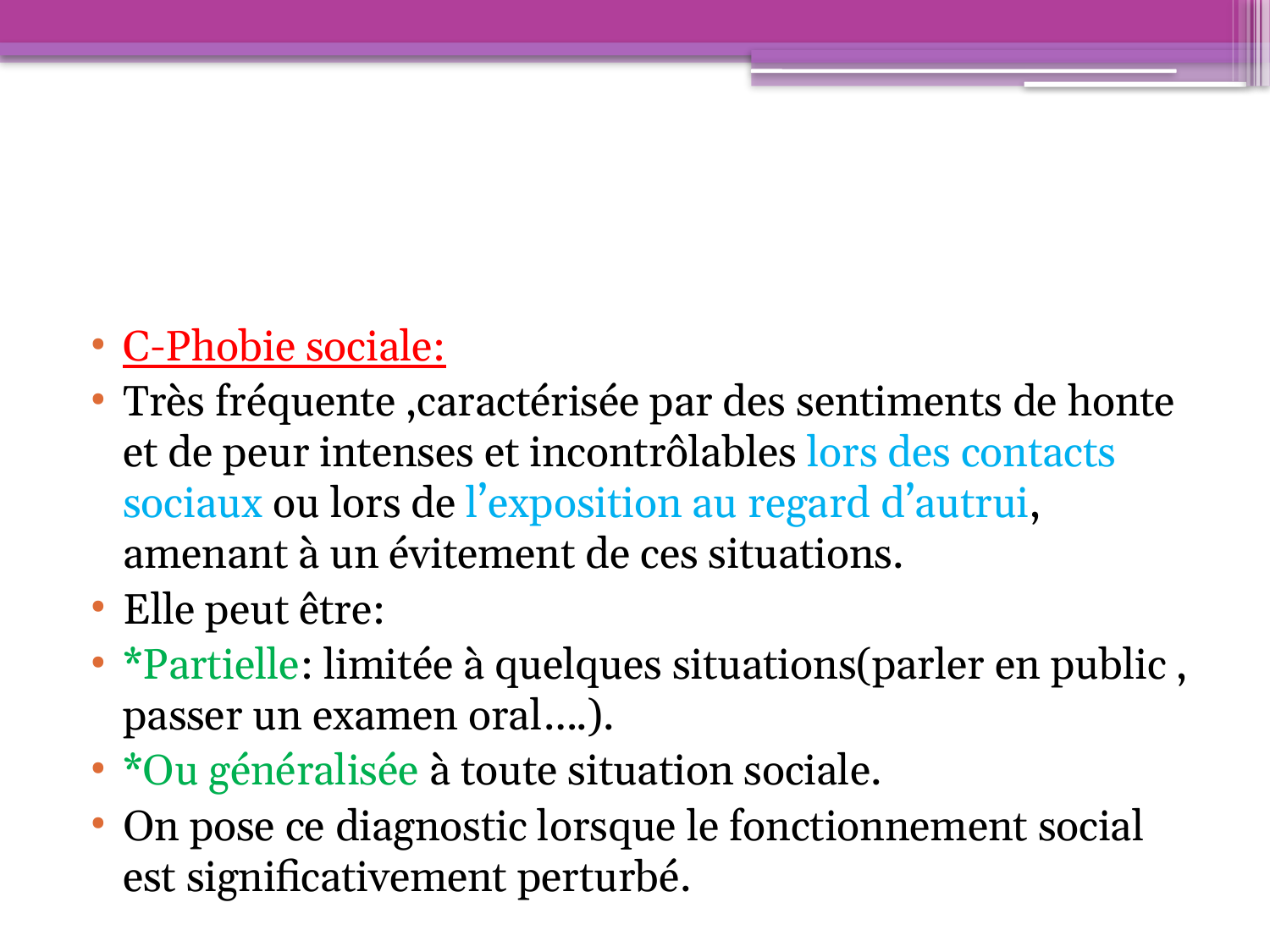

C-Phobie sociale:
Très fréquente ,caractérisée par des sentiments de honte et de peur intenses et incontrôlables lors des contacts sociaux ou lors de l’exposition au regard d’autrui, amenant à un évitement de ces situations.
Elle peut être:
*Partielle: limitée à quelques situations(parler en public , passer un examen oral….).
*Ou généralisée à toute situation sociale.
On pose ce diagnostic lorsque le fonctionnement social est significativement perturbé.